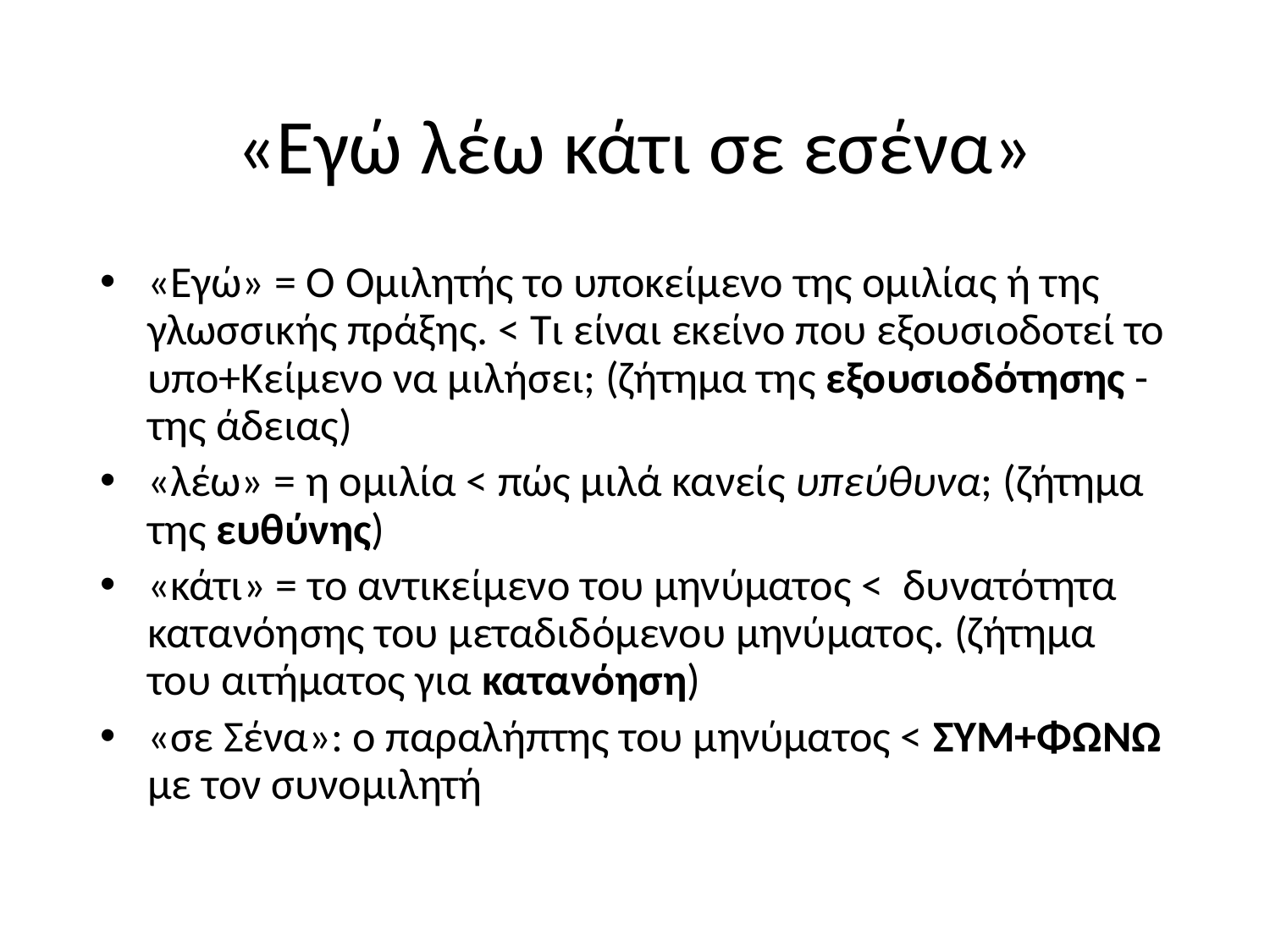

# «Εγώ λέω κάτι σε εσένα»
«Εγώ» = Ο Ομιλητής το υποκείμενο της ομιλίας ή της γλωσσικής πράξης. < Τι είναι εκείνο που εξουσιοδοτεί το υπο+Κείμενο να μιλήσει; (ζήτημα της εξουσιοδότησης - της άδειας)
«λέω» = η ομιλία < πώς μιλά κανείς υπεύθυνα; (ζήτημα της ευθύνης)
«κάτι» = το αντικείμενο του μηνύματος <  δυνατότητα κατανόησης του μεταδιδόμενου μηνύματος. (ζήτημα του αιτήματος για κατανόηση)
«σε Σένα»: ο παραλήπτης του μηνύματος < ΣΥΜ+ΦΩΝΩ με τον συνομιλητή